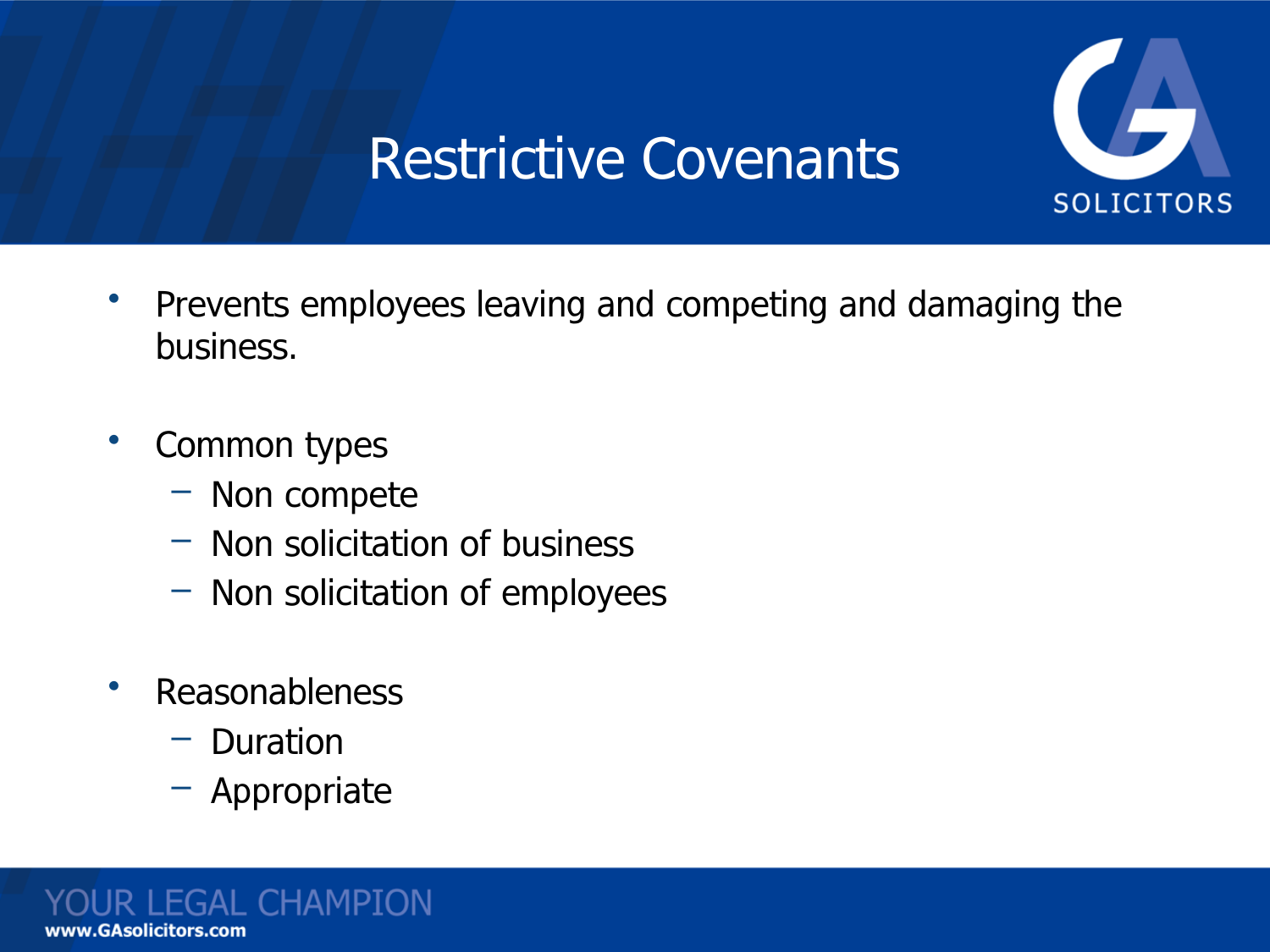

# Restrictive Covenants
Prevents employees leaving and competing and damaging the business.

Common types
Non compete
Non solicitation of business
Non solicitation of employees

Reasonableness
Duration
Appropriate